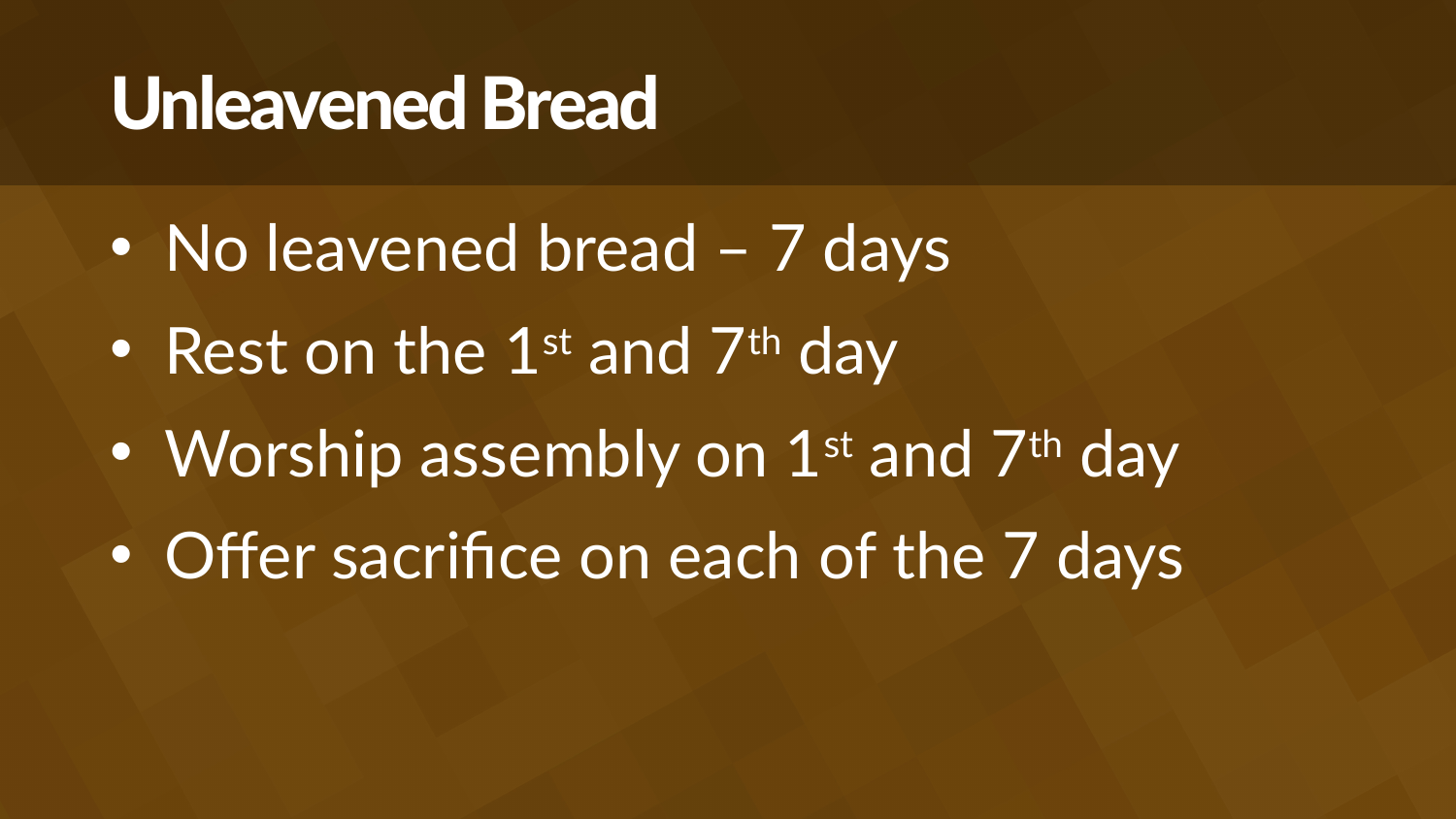

# Unleavened Bread
No leavened bread – 7 days
Rest on the 1st and 7th day
Worship assembly on 1st and 7th day
Offer sacrifice on each of the 7 days